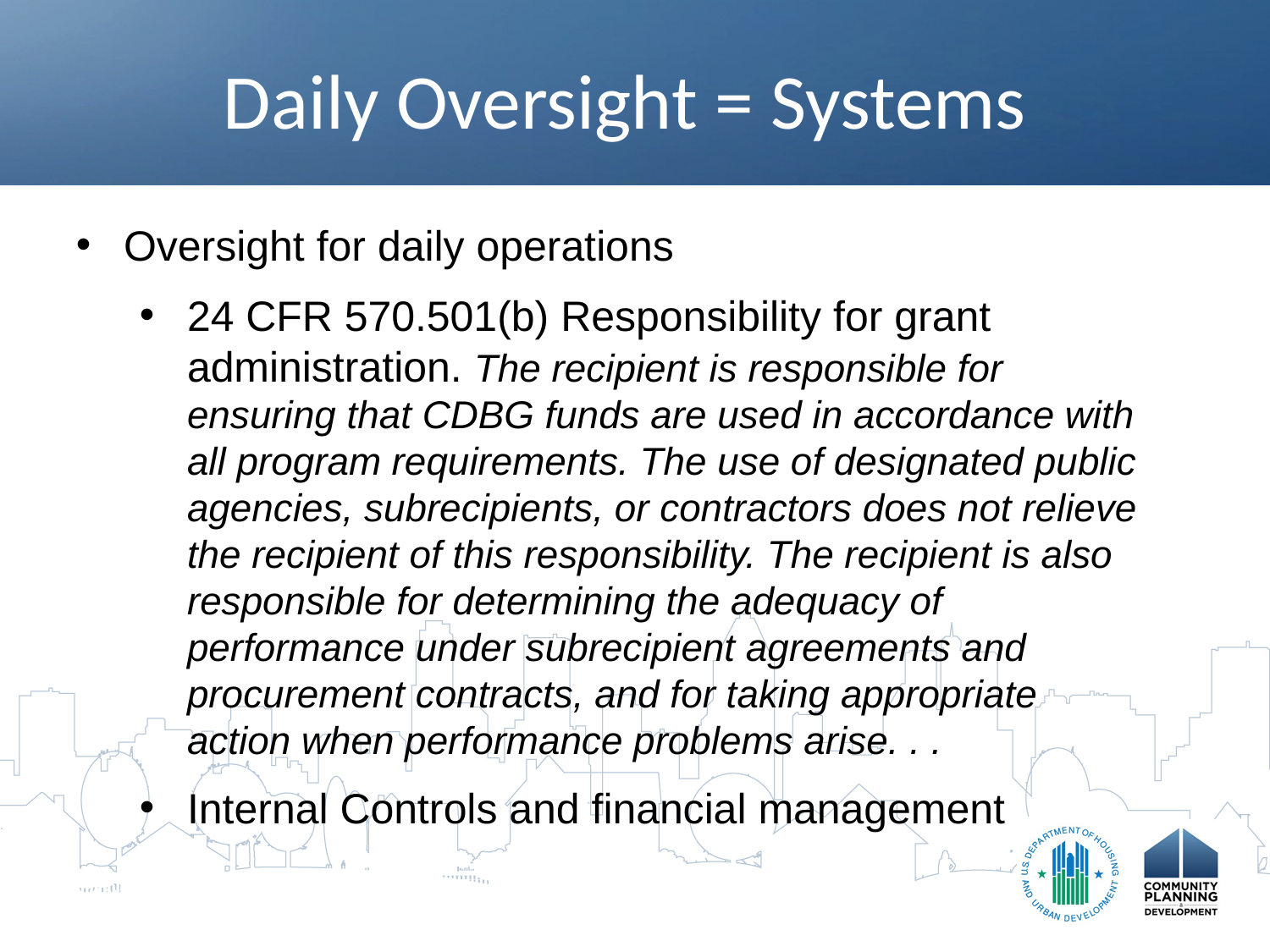

# Daily Oversight = Systems
Oversight for daily operations
24 CFR 570.501(b) Responsibility for grant administration. The recipient is responsible for ensuring that CDBG funds are used in accordance with all program requirements. The use of designated public agencies, subrecipients, or contractors does not relieve the recipient of this responsibility. The recipient is also responsible for determining the adequacy of performance under subrecipient agreements and procurement contracts, and for taking appropriate action when performance problems arise. . .
Internal Controls and financial management